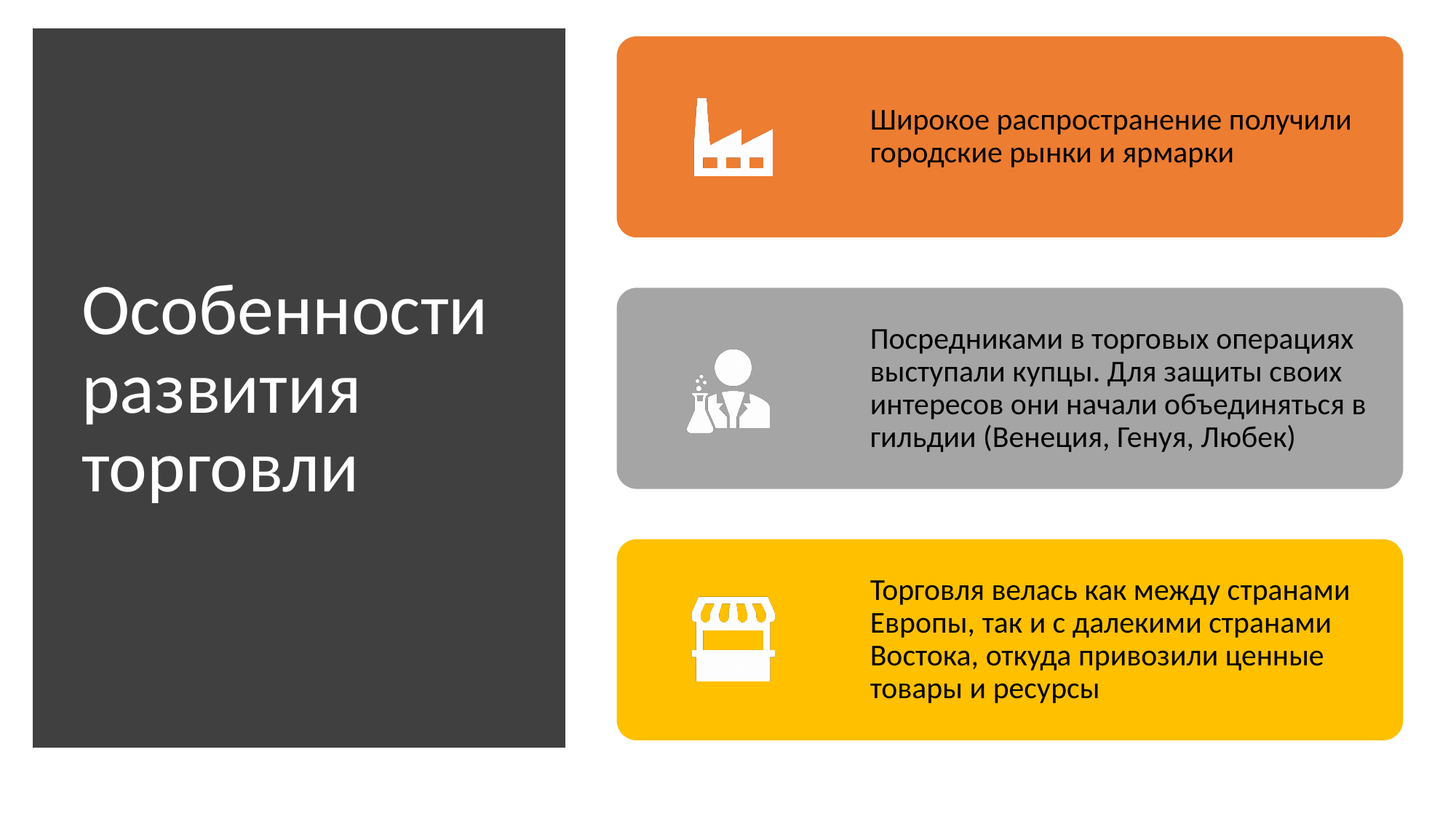

Широкое распространение получили городские рынки и ярмарки
Посредниками в торговых операциях выступали купцы. Для защиты своих интересов они начали объединяться в гильдии (Венеция, Генуя, Любек)
Торговля велась как между странами Европы, так и с далекими странами Востока, откуда привозили ценные товары и ресурсы
# Особенности развития торговли